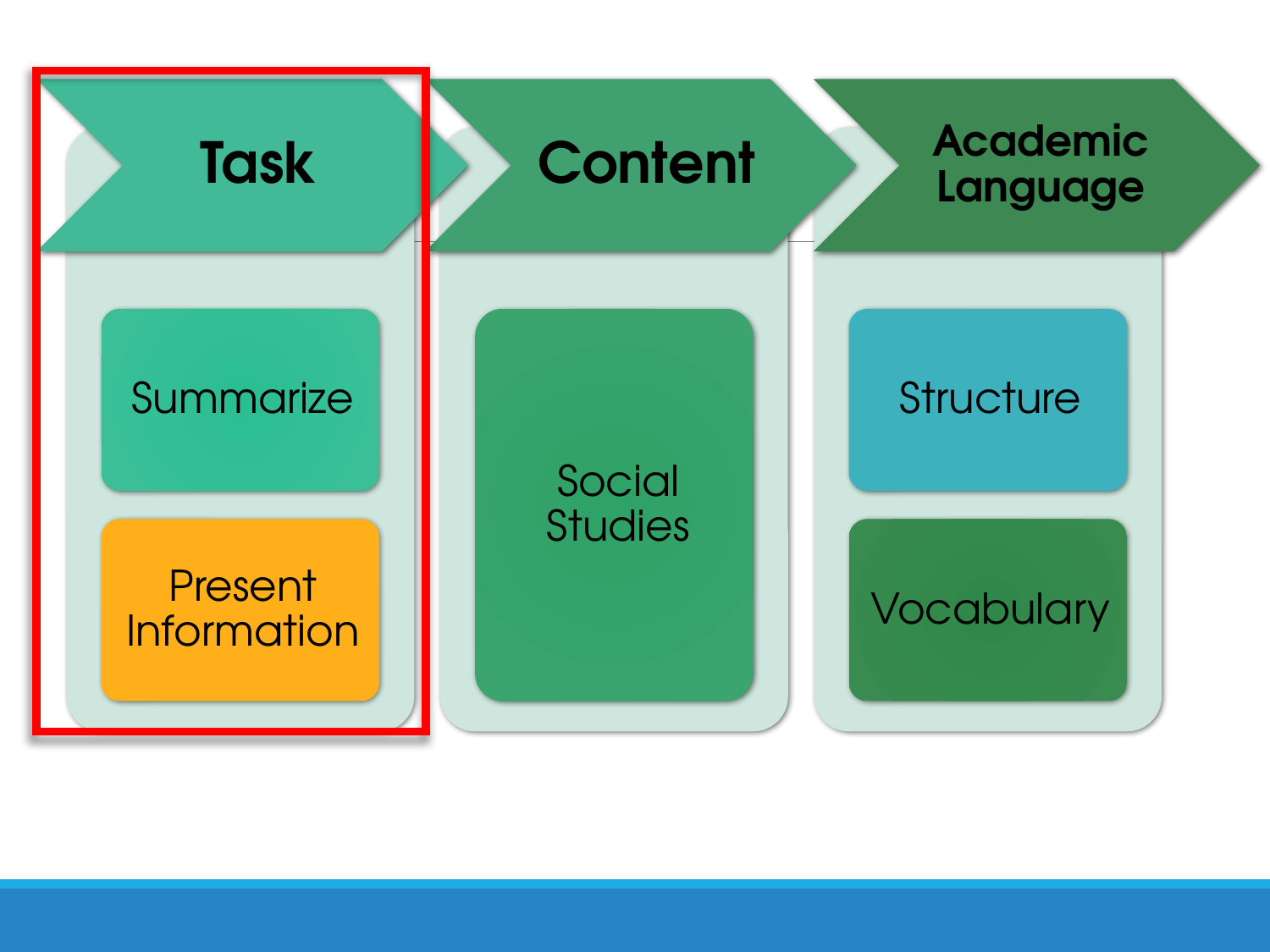

Task
Content
Academic Language

Summarize
Present Information

Social Studies

Structure
Vocabulary